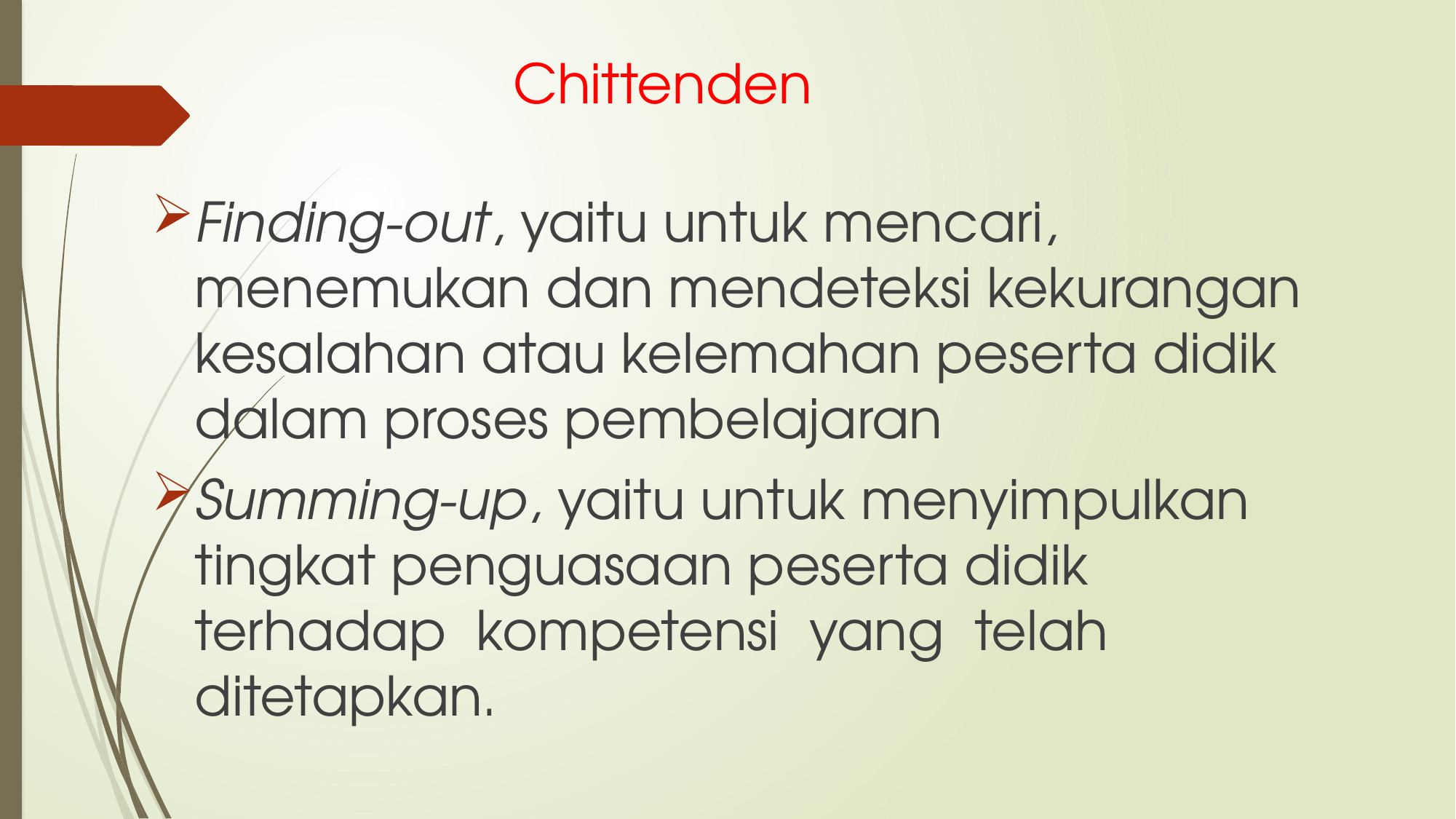

# Chittenden
Finding-out, yaitu untuk mencari, menemukan dan mendeteksi kekurangan  kesalahan atau kelemahan peserta didik dalam proses pembelajaran
Summing-up, yaitu untuk menyimpulkan tingkat penguasaan peserta didik terhadap  kompetensi  yang  telah  ditetapkan.